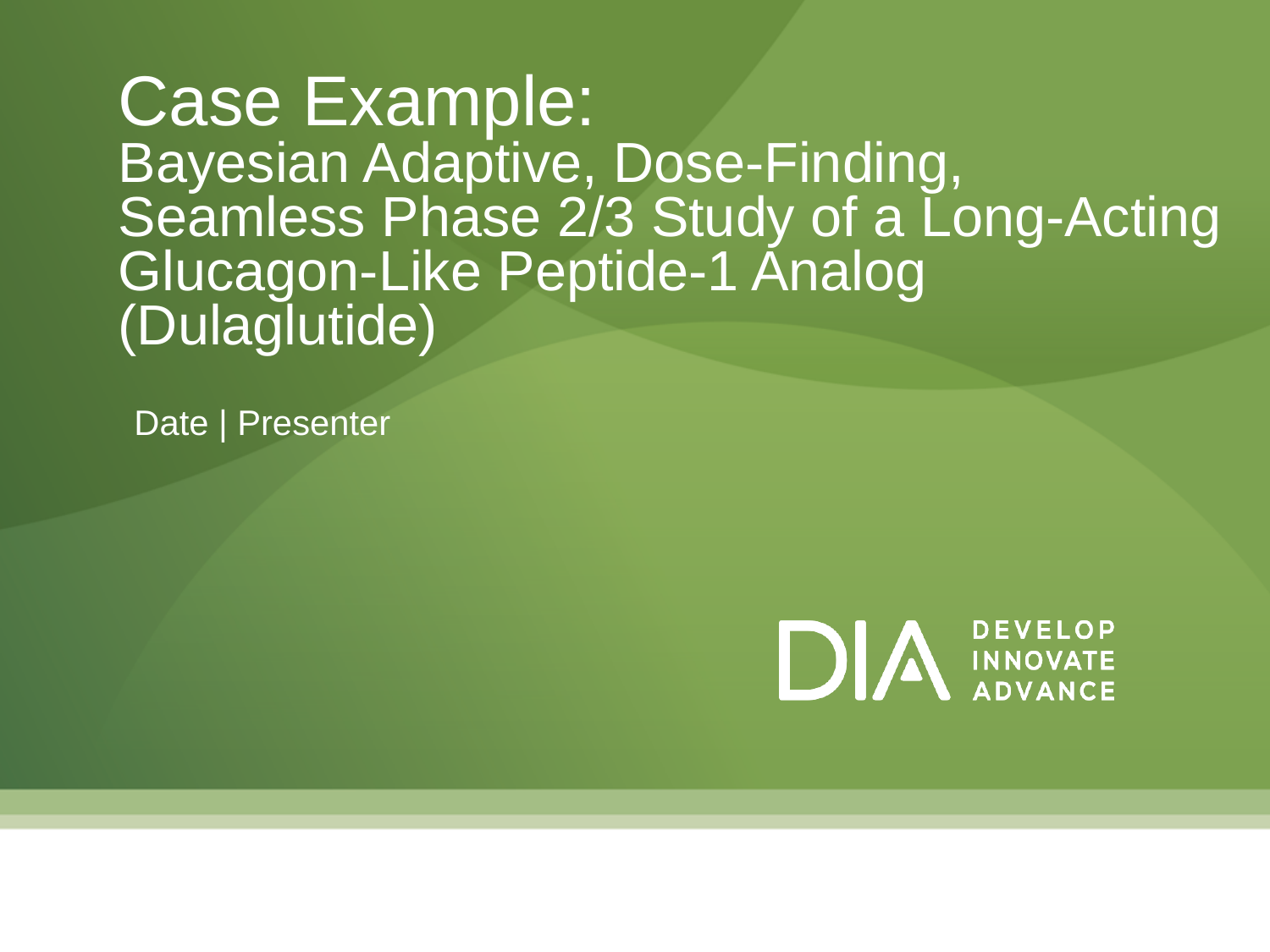

# Case Example: Bayesian Adaptive, Dose-Finding, Seamless Phase 2/3 Study of a Long-Acting Glucagon-Like Peptide-1 Analog (Dulaglutide)
Date | Presenter